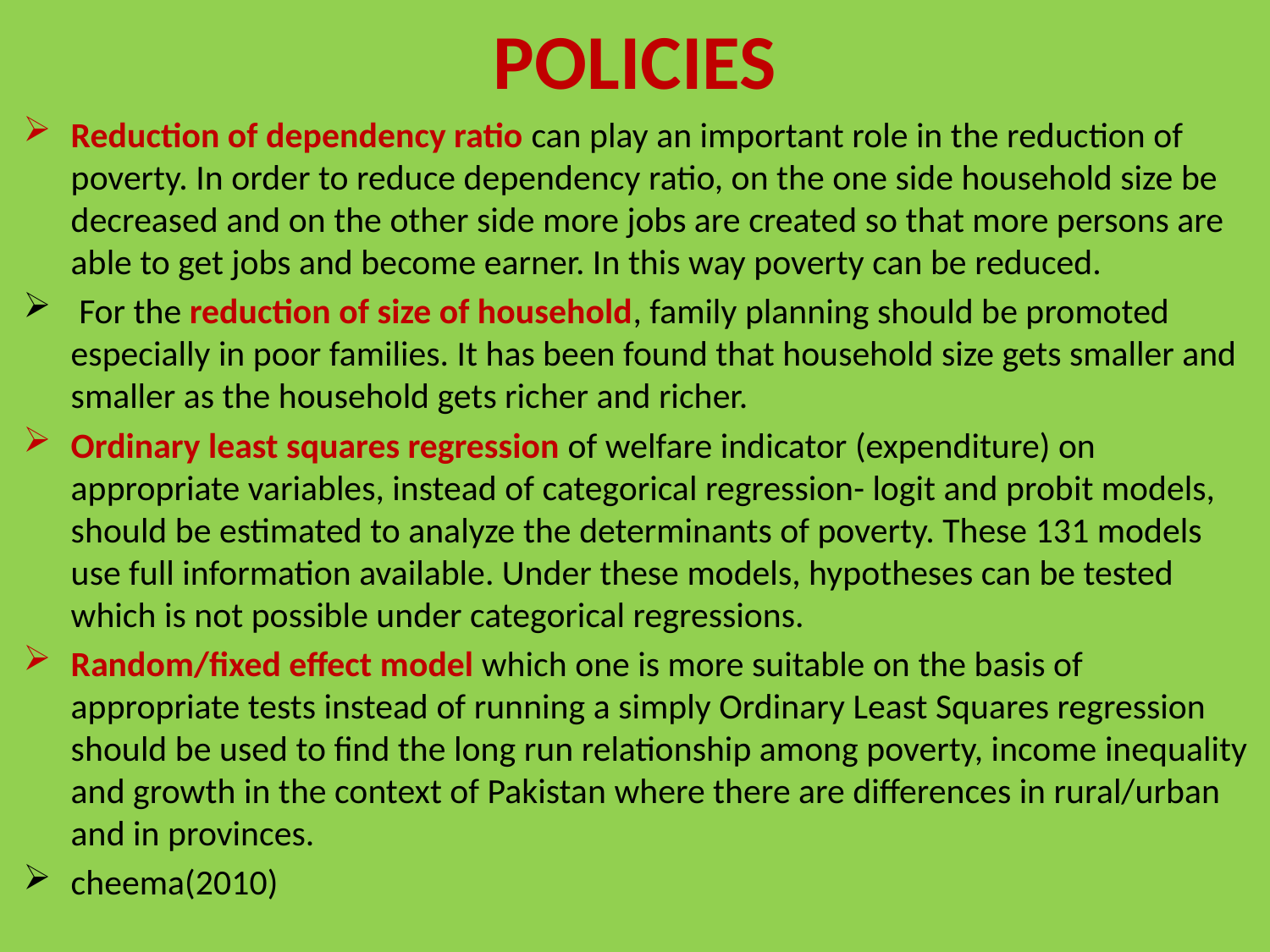

# POLICIES
Reduction of dependency ratio can play an important role in the reduction of poverty. In order to reduce dependency ratio, on the one side household size be decreased and on the other side more jobs are created so that more persons are able to get jobs and become earner. In this way poverty can be reduced.
 For the reduction of size of household, family planning should be promoted especially in poor families. It has been found that household size gets smaller and smaller as the household gets richer and richer.
Ordinary least squares regression of welfare indicator (expenditure) on appropriate variables, instead of categorical regression- logit and probit models, should be estimated to analyze the determinants of poverty. These 131 models use full information available. Under these models, hypotheses can be tested which is not possible under categorical regressions.
Random/fixed effect model which one is more suitable on the basis of appropriate tests instead of running a simply Ordinary Least Squares regression should be used to find the long run relationship among poverty, income inequality and growth in the context of Pakistan where there are differences in rural/urban and in provinces.
cheema(2010)